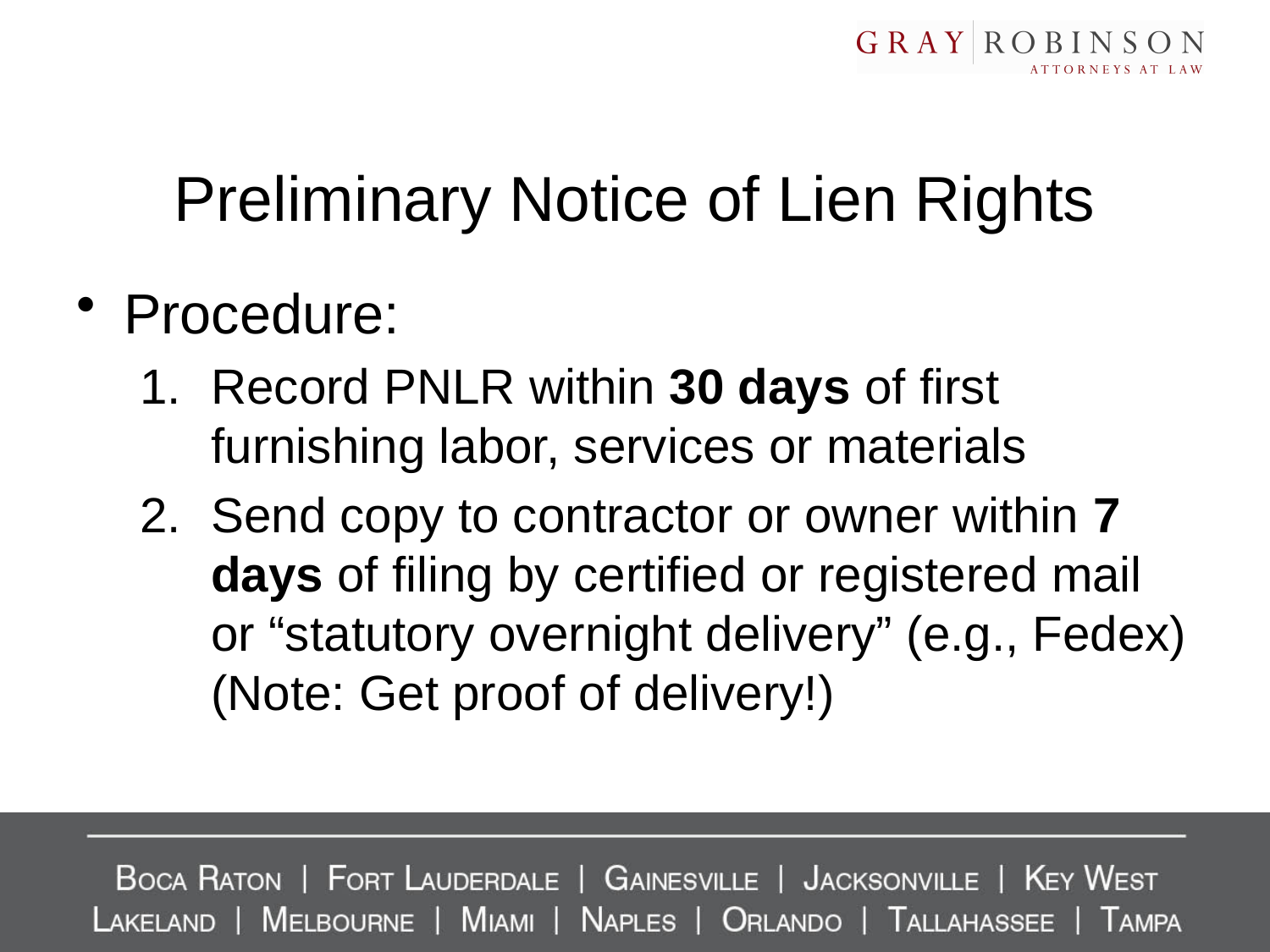

# Preliminary Notice of Lien Rights
Procedure:
Record PNLR within 30 days of first furnishing labor, services or materials
Send copy to contractor or owner within 7 days of filing by certified or registered mail or “statutory overnight delivery” (e.g., Fedex) (Note: Get proof of delivery!)